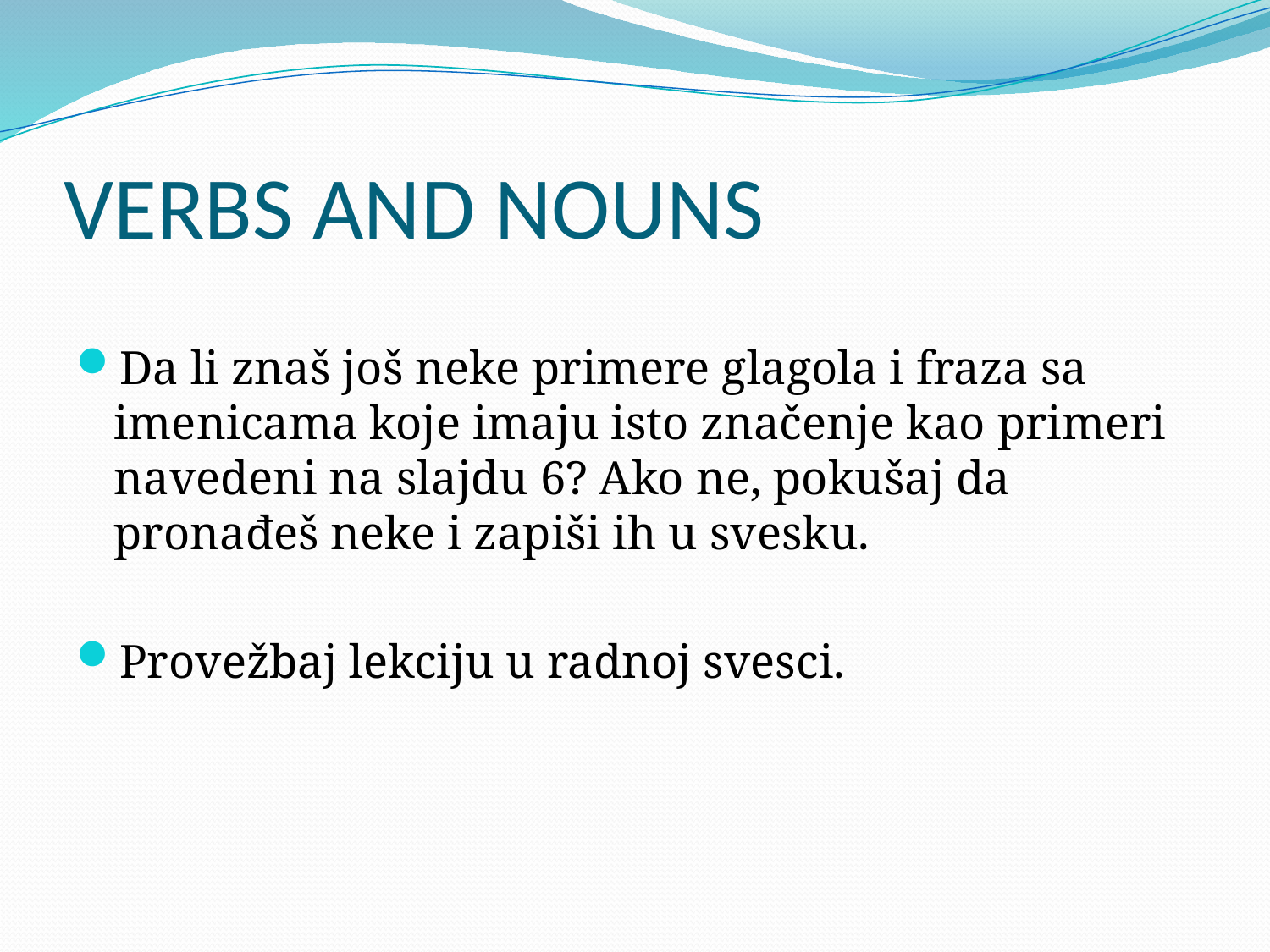

# VERBS AND NOUNS

Da li znaš još neke primere glagola i fraza sa imenicama koje imaju isto značenje kao primeri navedeni na slajdu 6? Ako ne, pokušaj da pronađeš neke i zapiši ih u svesku.

Provežbaj lekciju u radnoj svesci.